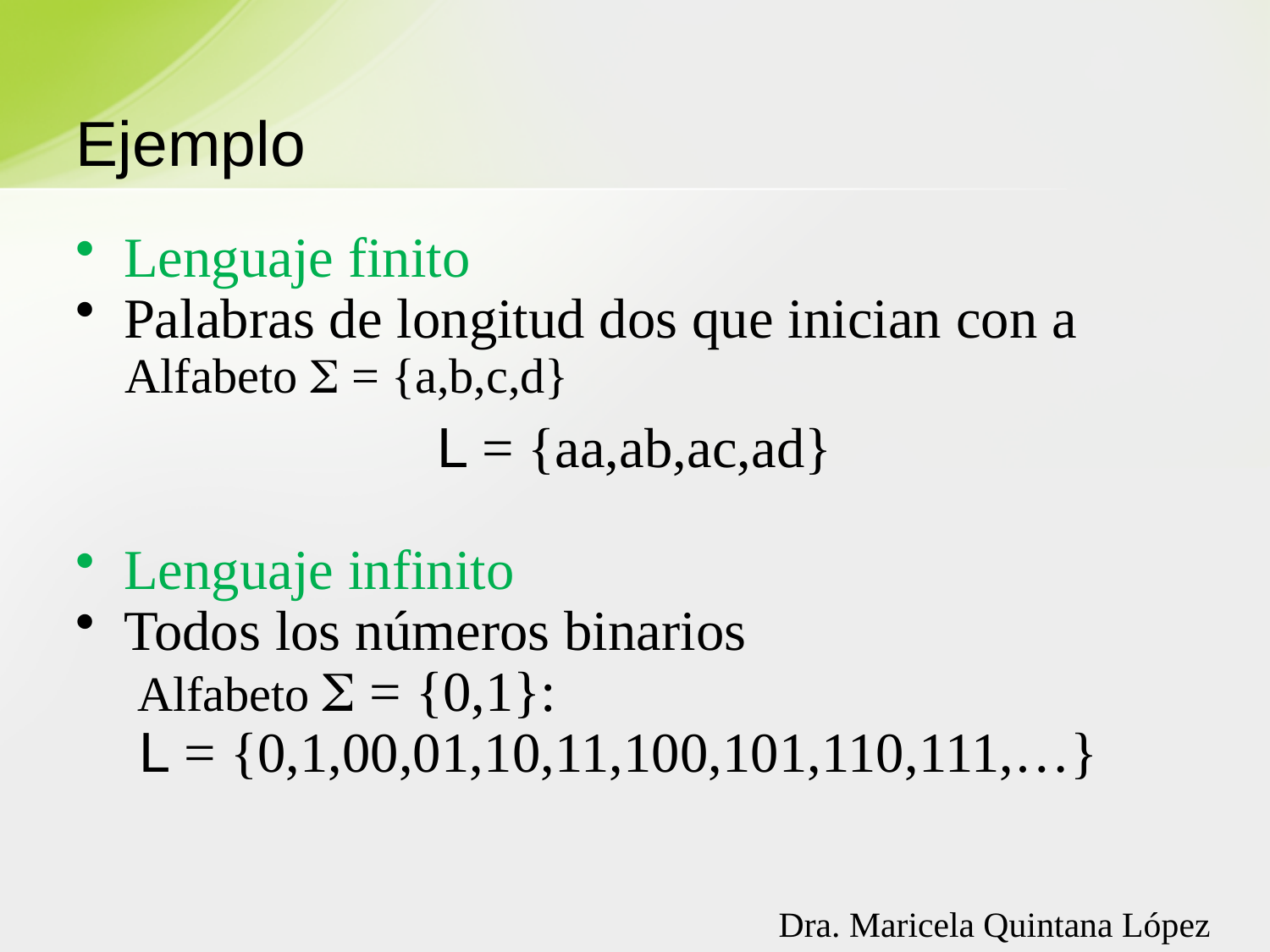

# Ejemplo
Lenguaje finito
Palabras de longitud dos que inician con a
    Alfabeto Σ = {a,b,c,d}

L = {aa,ab,ac,ad}

Lenguaje infinito
Todos los números binarios
     Alfabeto Σ = {0,1}:
	 L = {0,1,00,01,10,11,100,101,110,111,…}